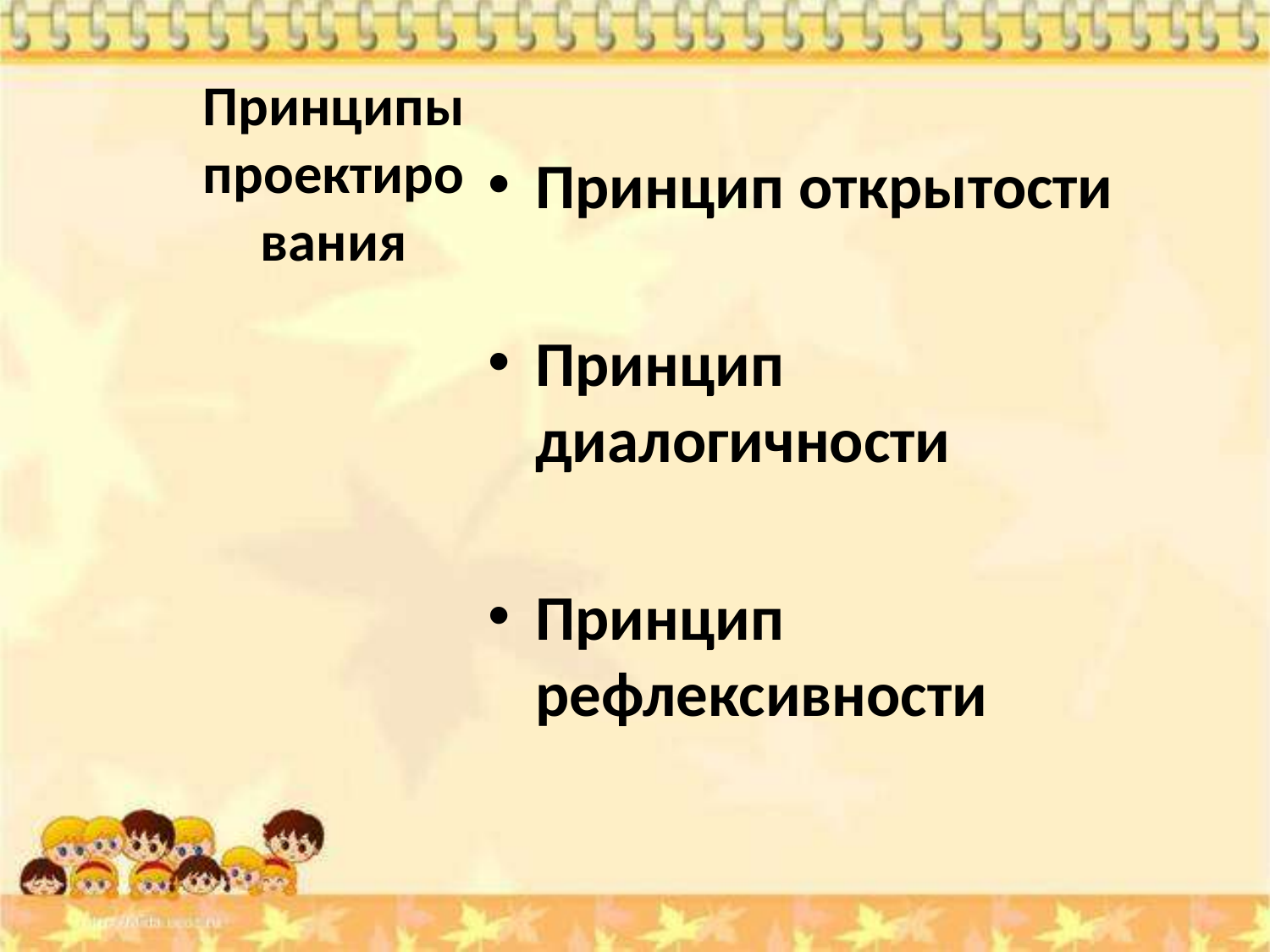

Принципы проектирования
Принцип открытости

Принцип диалогичности

Принцип рефлексивности